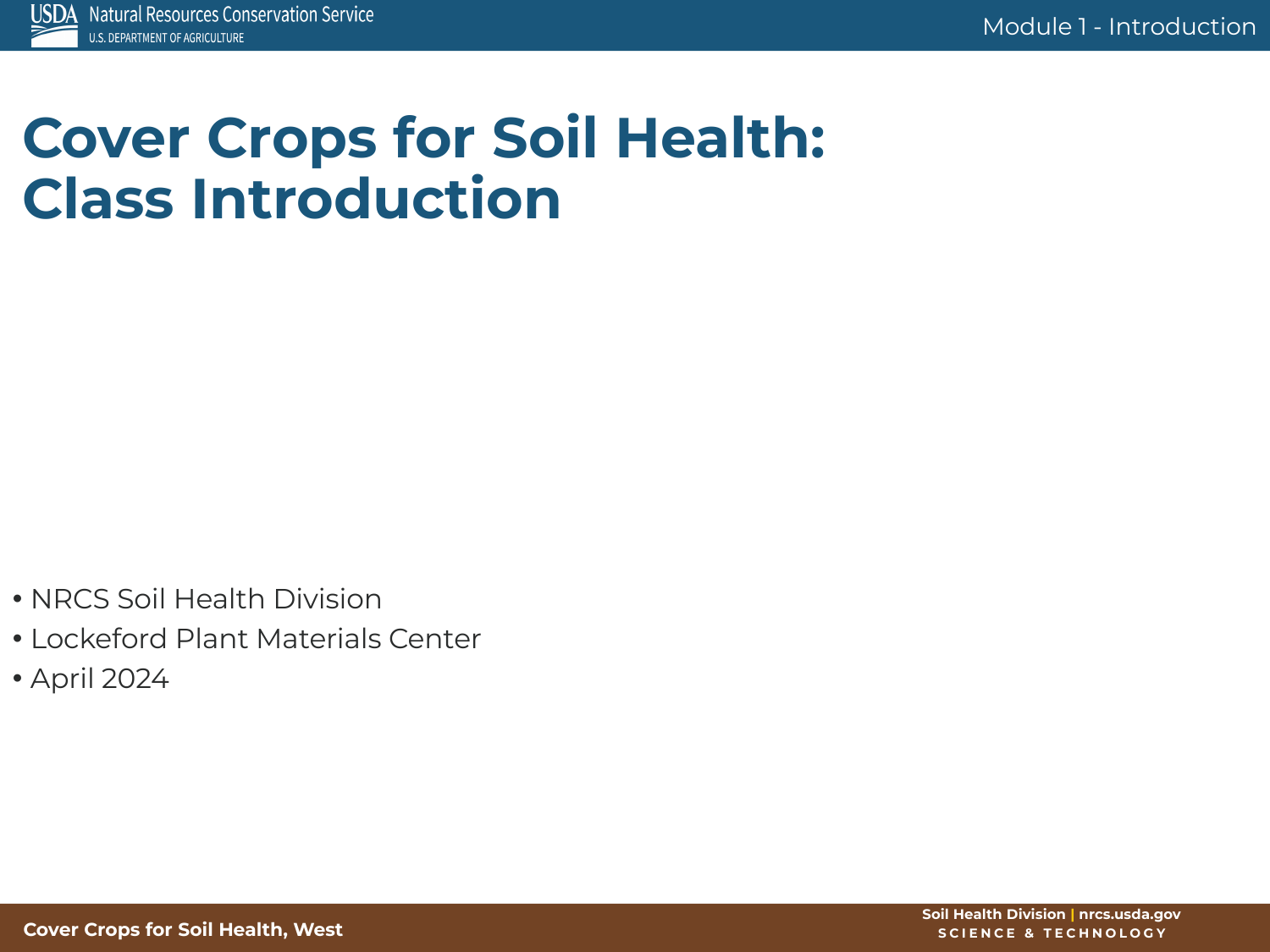

Cover Crops for Soil Health:
Class Introduction
NRCS Soil Health Division
Lockeford Plant Materials Center
April 2024